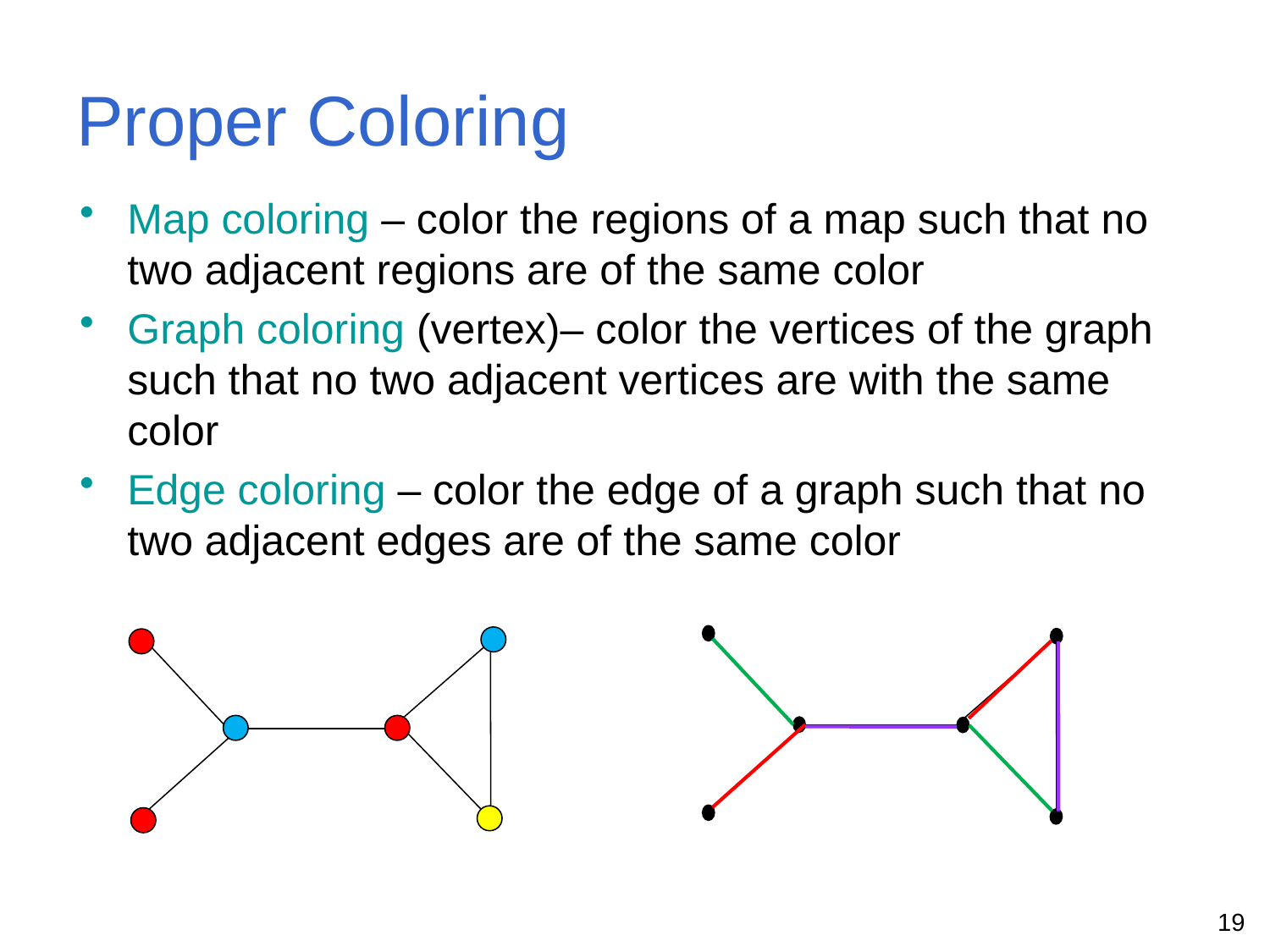

# Proper Coloring
Map coloring – color the regions of a map such that no two adjacent regions are of the same color
Graph coloring (vertex)– color the vertices of the graph such that no two adjacent vertices are with the same color
Edge coloring – color the edge of a graph such that no two adjacent edges are of the same color